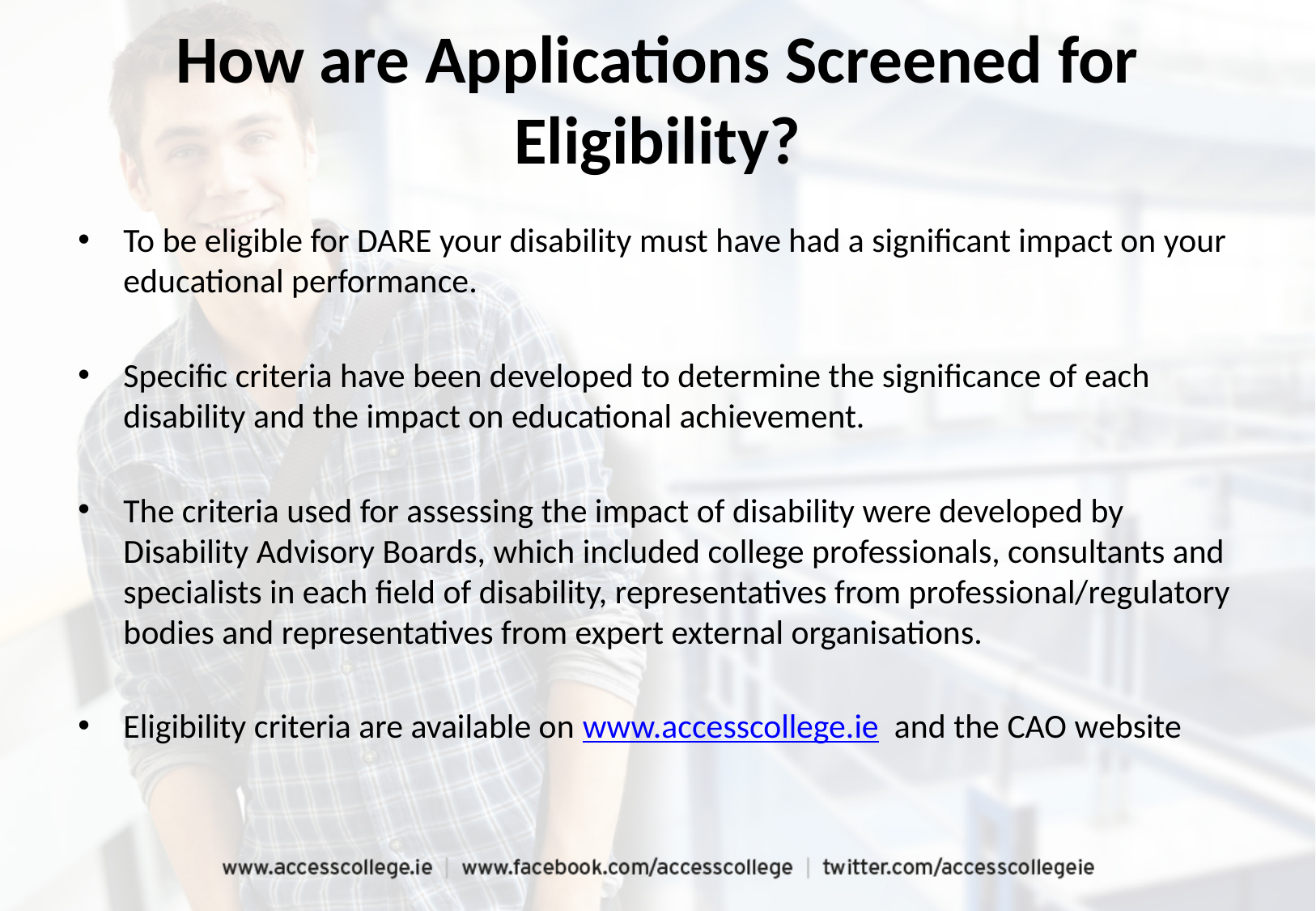

To be eligible for DARE your disability must have had a significant impact on your educational performance.

Specific criteria have been developed to determine the significance of each disability and the impact on educational achievement.

The criteria used for assessing the impact of disability were developed by Disability Advisory Boards, which included college professionals, consultants and specialists in each field of disability, representatives from professional/regulatory bodies and representatives from expert external organisations.

Eligibility criteria are available on www.accesscollege.ie  and the CAO website
How are Applications Screened for Eligibility?